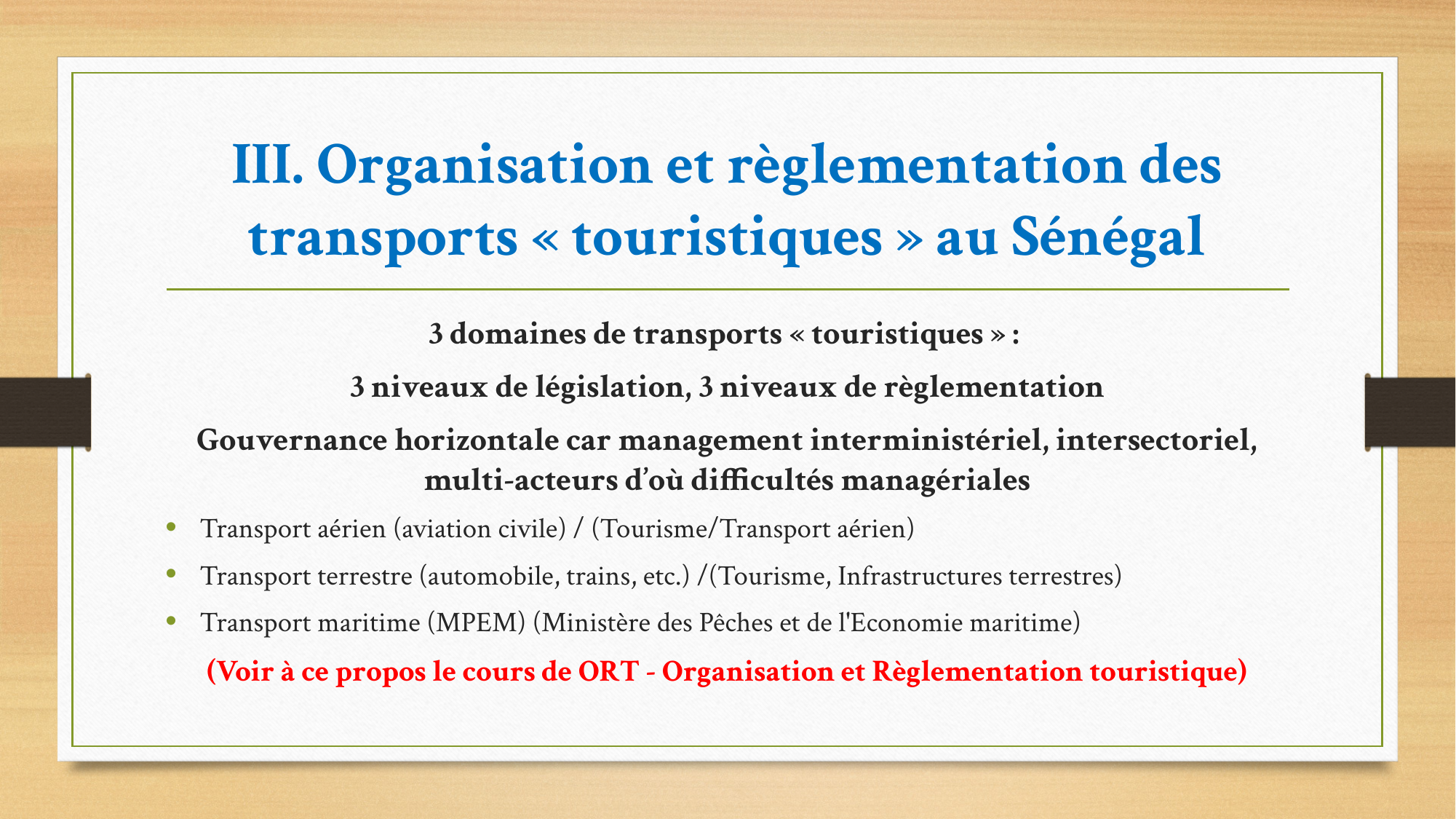

# III. Organisation et règlementation des transports « touristiques » au Sénégal
3 domaines de transports « touristiques » :
3 niveaux de législation, 3 niveaux de règlementation
Gouvernance horizontale car management interministériel, intersectoriel, multi-acteurs d’où difficultés managériales
Transport aérien (aviation civile) / (Tourisme/Transport aérien)
Transport terrestre (automobile, trains, etc.) /(Tourisme, Infrastructures terrestres)
Transport maritime (MPEM) (Ministère des Pêches et de l'Economie maritime)
(Voir à ce propos le cours de ORT - Organisation et Règlementation touristique)